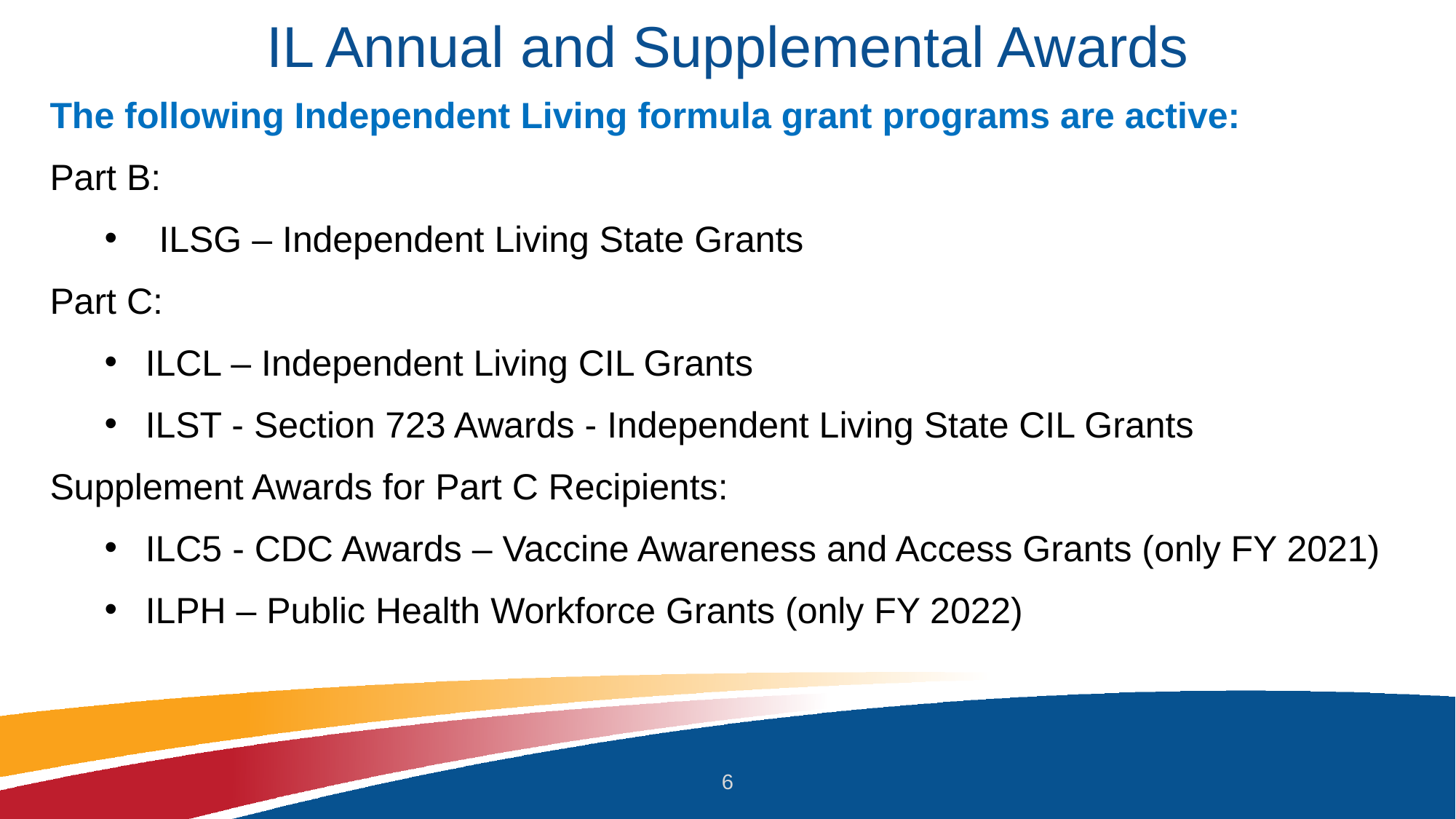

# IL Annual and Supplemental Awards
The following Independent Living formula grant programs are active:
Part B:
ILSG – Independent Living State Grants
Part C:
ILCL – Independent Living CIL Grants
ILST - Section 723 Awards - Independent Living State CIL Grants
Supplement Awards for Part C Recipients:
ILC5 - CDC Awards – Vaccine Awareness and Access Grants (only FY 2021)
ILPH – Public Health Workforce Grants (only FY 2022)
6